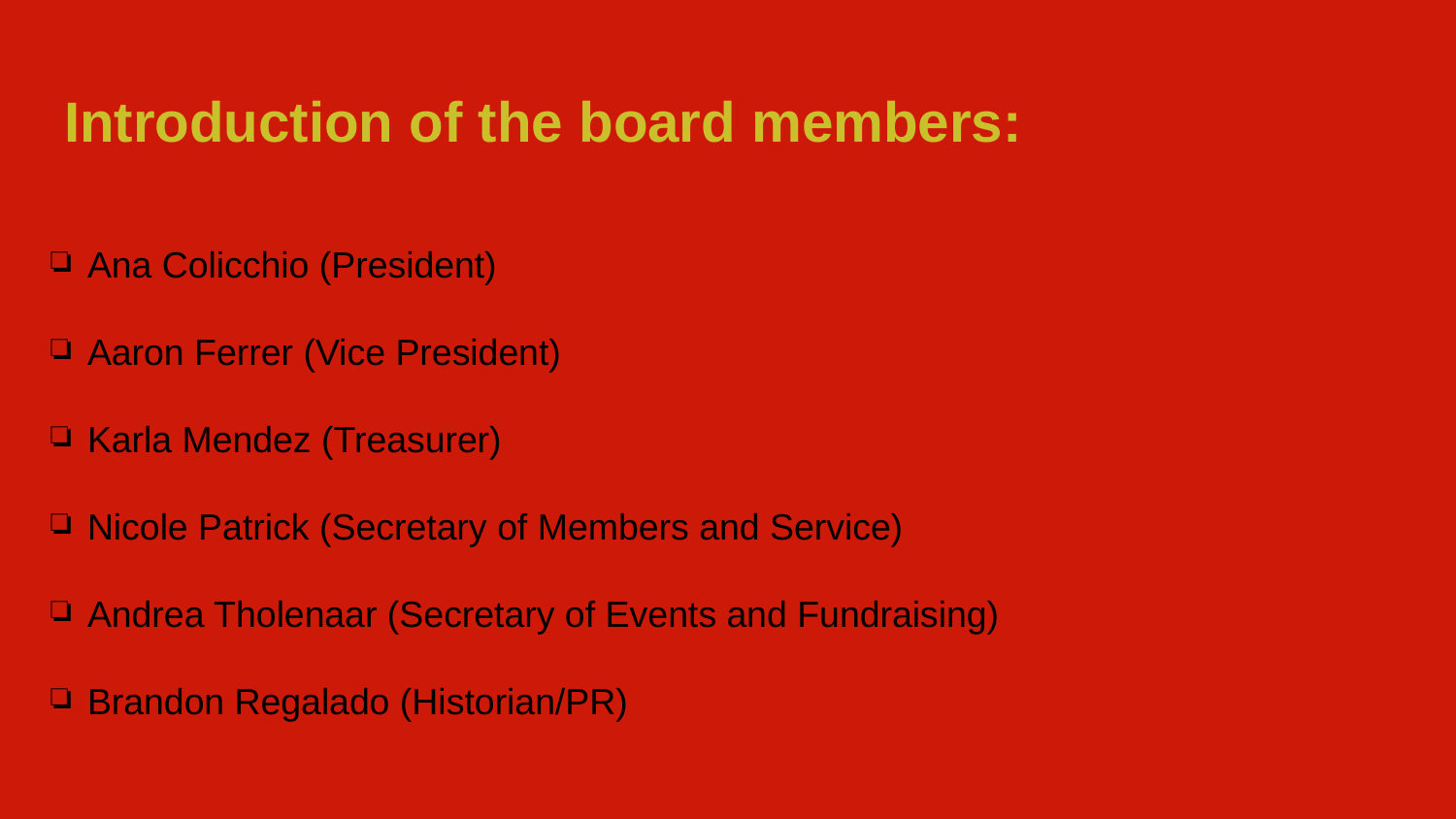

# Introduction of the board members:
Ana Colicchio (President)
Aaron Ferrer (Vice President)
Karla Mendez (Treasurer)
Nicole Patrick (Secretary of Members and Service)
Andrea Tholenaar (Secretary of Events and Fundraising)
Brandon Regalado (Historian/PR)